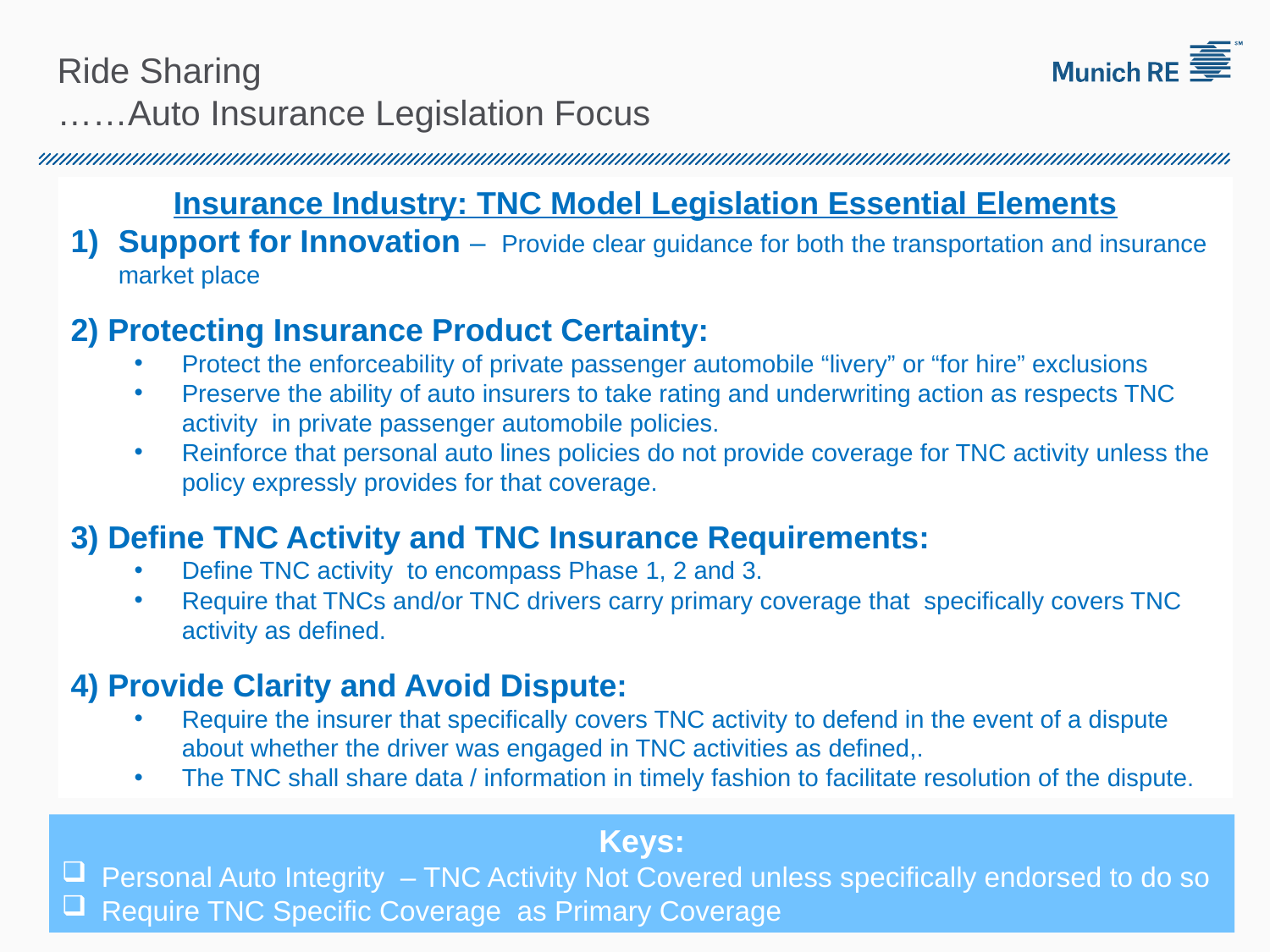

Ride Sharing
……Auto Insurance Legislation Focus
Insurance Industry: TNC Model Legislation Essential Elements
Support for Innovation –  Provide clear guidance for both the transportation and insurance market place

2) Protecting Insurance Product Certainty:
Protect the enforceability of private passenger automobile “livery” or “for hire” exclusions
Preserve the ability of auto insurers to take rating and underwriting action as respects TNC activity  in private passenger automobile policies.
Reinforce that personal auto lines policies do not provide coverage for TNC activity unless the policy expressly provides for that coverage.

3) Define TNC Activity and TNC Insurance Requirements:
Define TNC activity  to encompass Phase 1, 2 and 3.
Require that TNCs and/or TNC drivers carry primary coverage that  specifically covers TNC activity as defined.

4) Provide Clarity and Avoid Dispute:
Require the insurer that specifically covers TNC activity to defend in the event of a dispute about whether the driver was engaged in TNC activities as defined,.
The TNC shall share data / information in timely fashion to facilitate resolution of the dispute.
Keys:
Personal Auto Integrity  – TNC Activity Not Covered unless specifically endorsed to do so
Require TNC Specific Coverage  as Primary Coverage